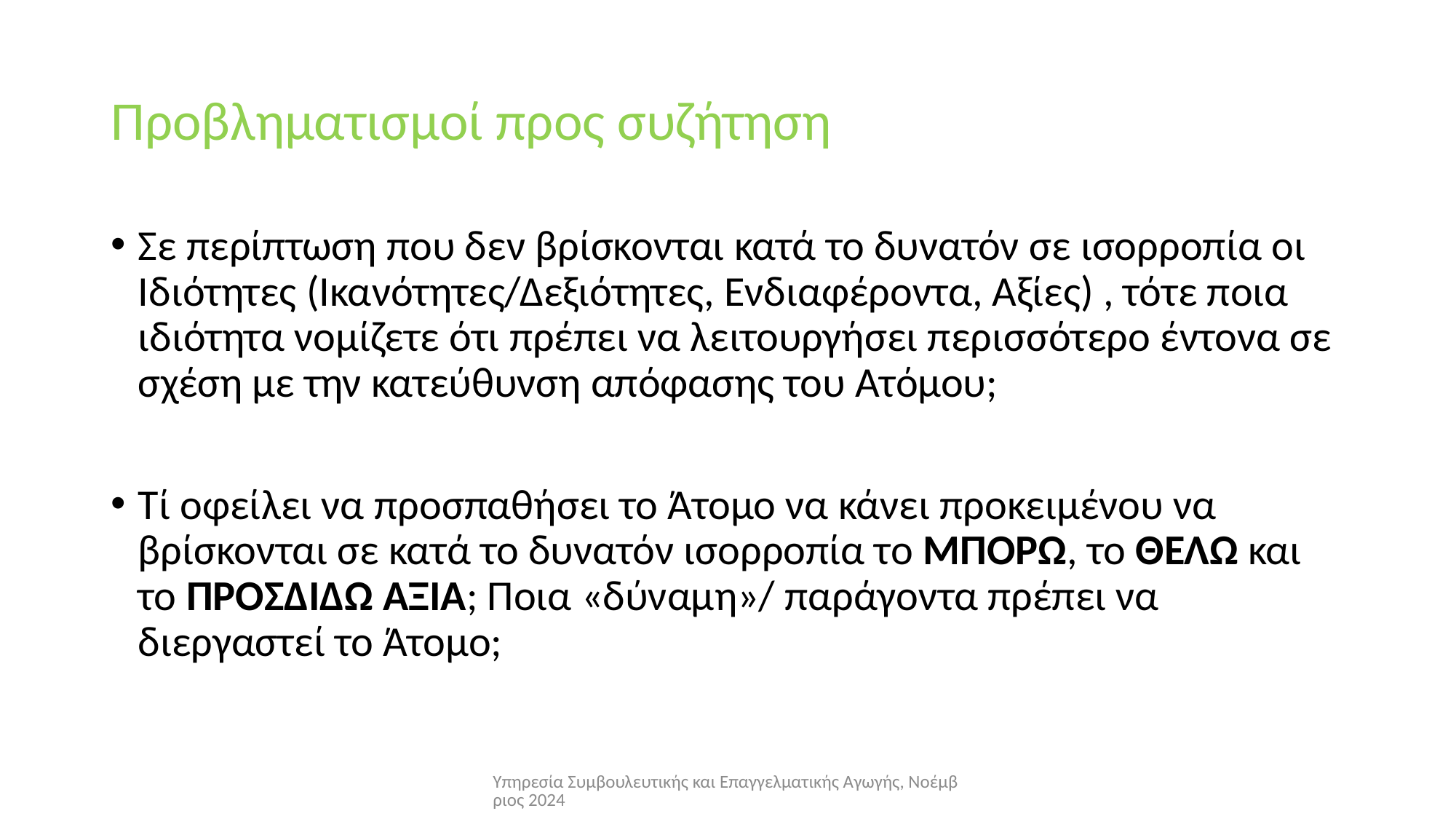

# Προβληματισμοί προς συζήτηση
Σε περίπτωση που δεν βρίσκονται κατά το δυνατόν σε ισορροπία οι Ιδιότητες (Ικανότητες/Δεξιότητες, Ενδιαφέροντα, Αξίες) , τότε ποια ιδιότητα νομίζετε ότι πρέπει να λειτουργήσει περισσότερο έντονα σε σχέση με την κατεύθυνση απόφασης του Ατόμου;

Τί οφείλει να προσπαθήσει το Άτομο να κάνει προκειμένου να βρίσκονται σε κατά το δυνατόν ισορροπία το ΜΠΟΡΩ, το ΘΕΛΩ και το ΠΡΟΣΔΙΔΩ ΑΞΙΑ; Ποια «δύναμη»/ παράγοντα πρέπει να διεργαστεί το Άτομο;
Υπηρεσία Συμβουλευτικής και Επαγγελματικής Αγωγής, Νοέμβριος 2024